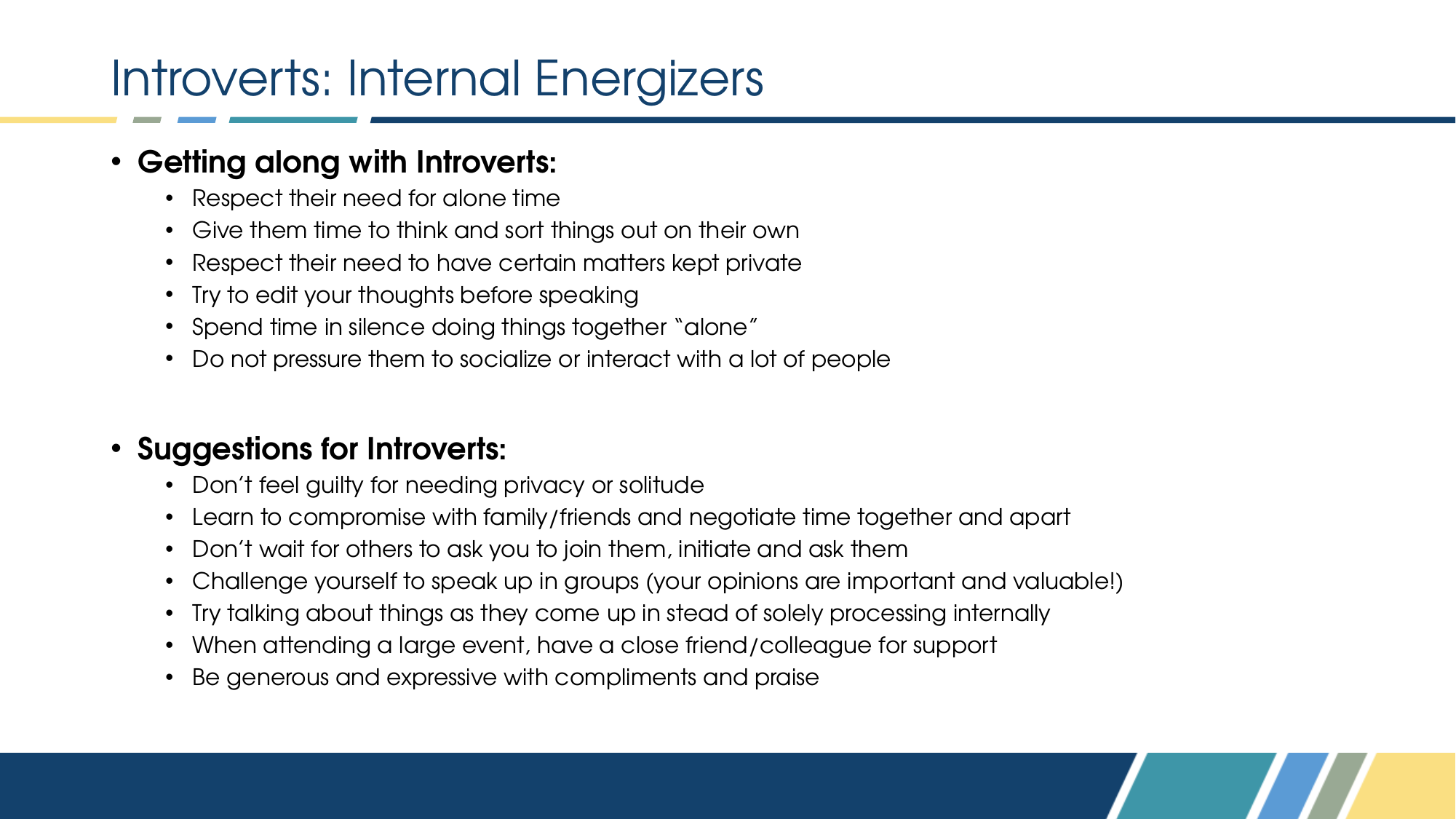

# Introverts: Internal Energizers
Getting along with Introverts:
Respect their need for alone time
Give them time to think and sort things out on their own
Respect their need to have certain matters kept private
Try to edit your thoughts before speaking
Spend time in silence doing things together “alone”
Do not pressure them to socialize or interact with a lot of people

Suggestions for Introverts:
Don’t feel guilty for needing privacy or solitude
Learn to compromise with family/friends and negotiate time together and apart
Don’t wait for others to ask you to join them, initiate and ask them
Challenge yourself to speak up in groups (your opinions are important and valuable!)
Try talking about things as they come up in stead of solely processing internally
When attending a large event, have a close friend/colleague for support
Be generous and expressive with compliments and praise